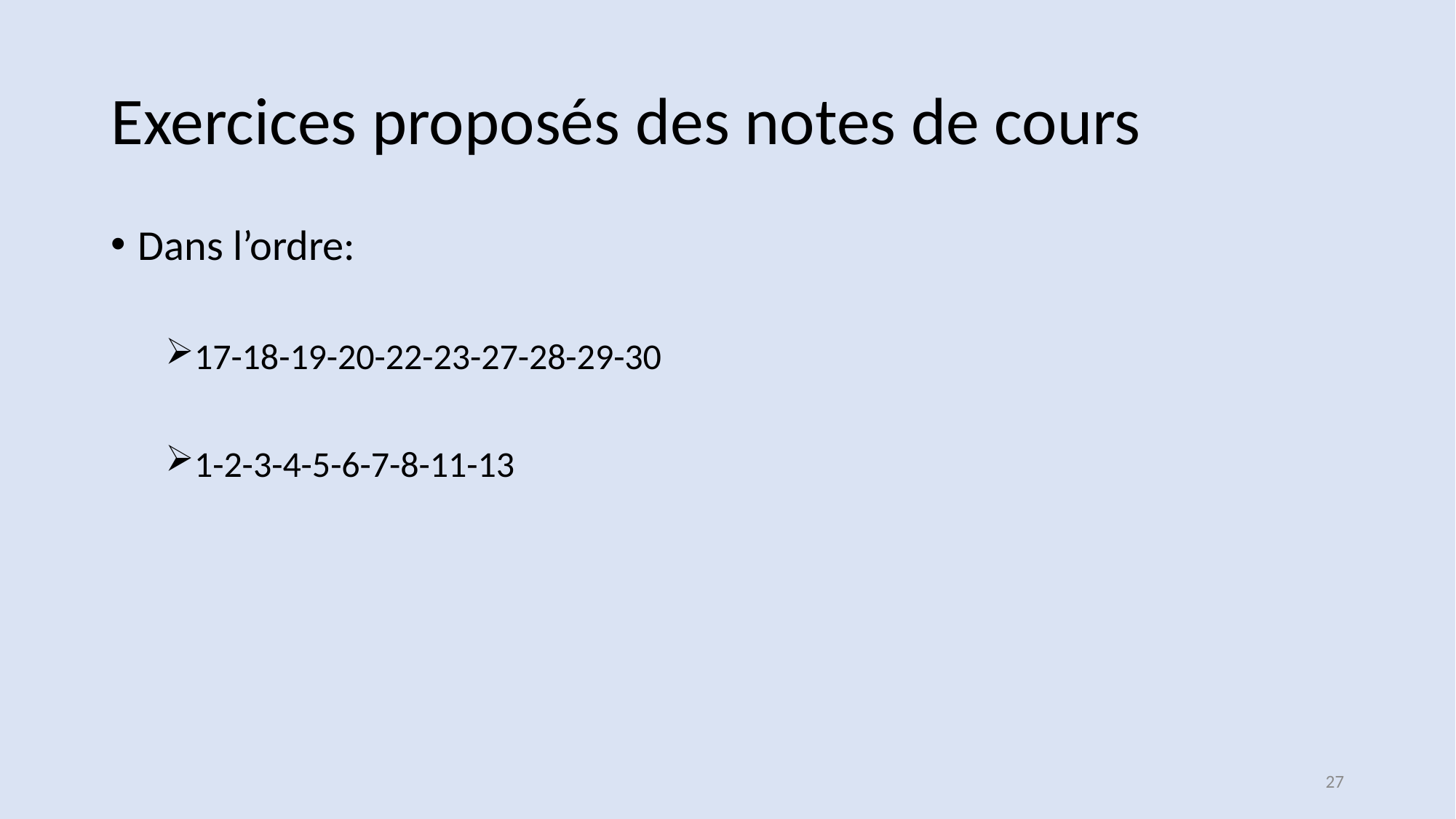

# Exercices proposés des notes de cours
Dans l’ordre:

17-18-19-20-22-23-27-28-29-30

1-2-3-4-5-6-7-8-11-13

27